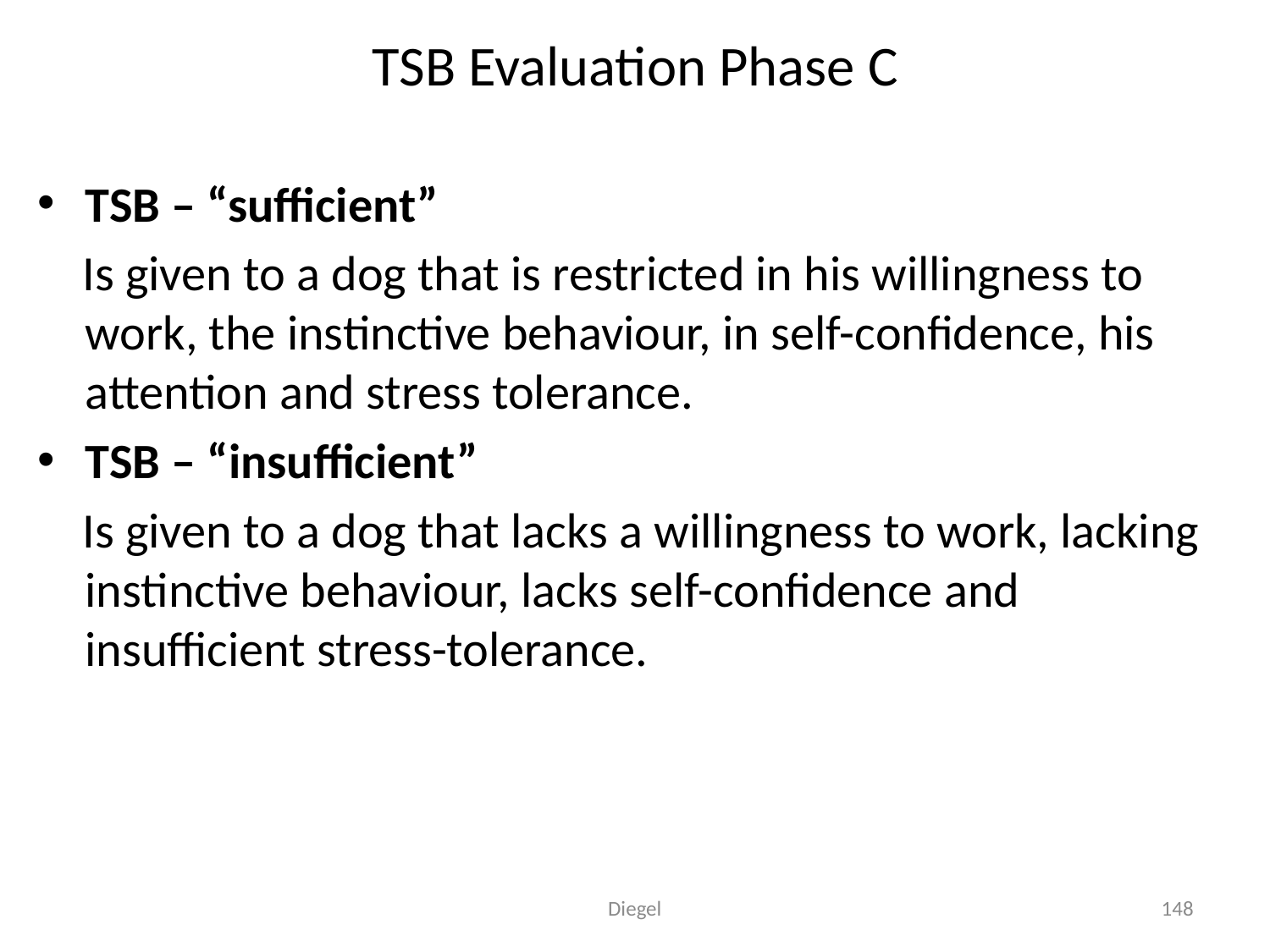

# TSB Evaluation Phase C
TSB – “sufficient”
    Is given to a dog that is restricted in his willingness to work, the instinctive behaviour, in self-confidence, his attention and stress tolerance.
TSB – “insufficient”
    Is given to a dog that lacks a willingness to work, lacking instinctive behaviour, lacks self-confidence and insufficient stress-tolerance.

Diegel
148